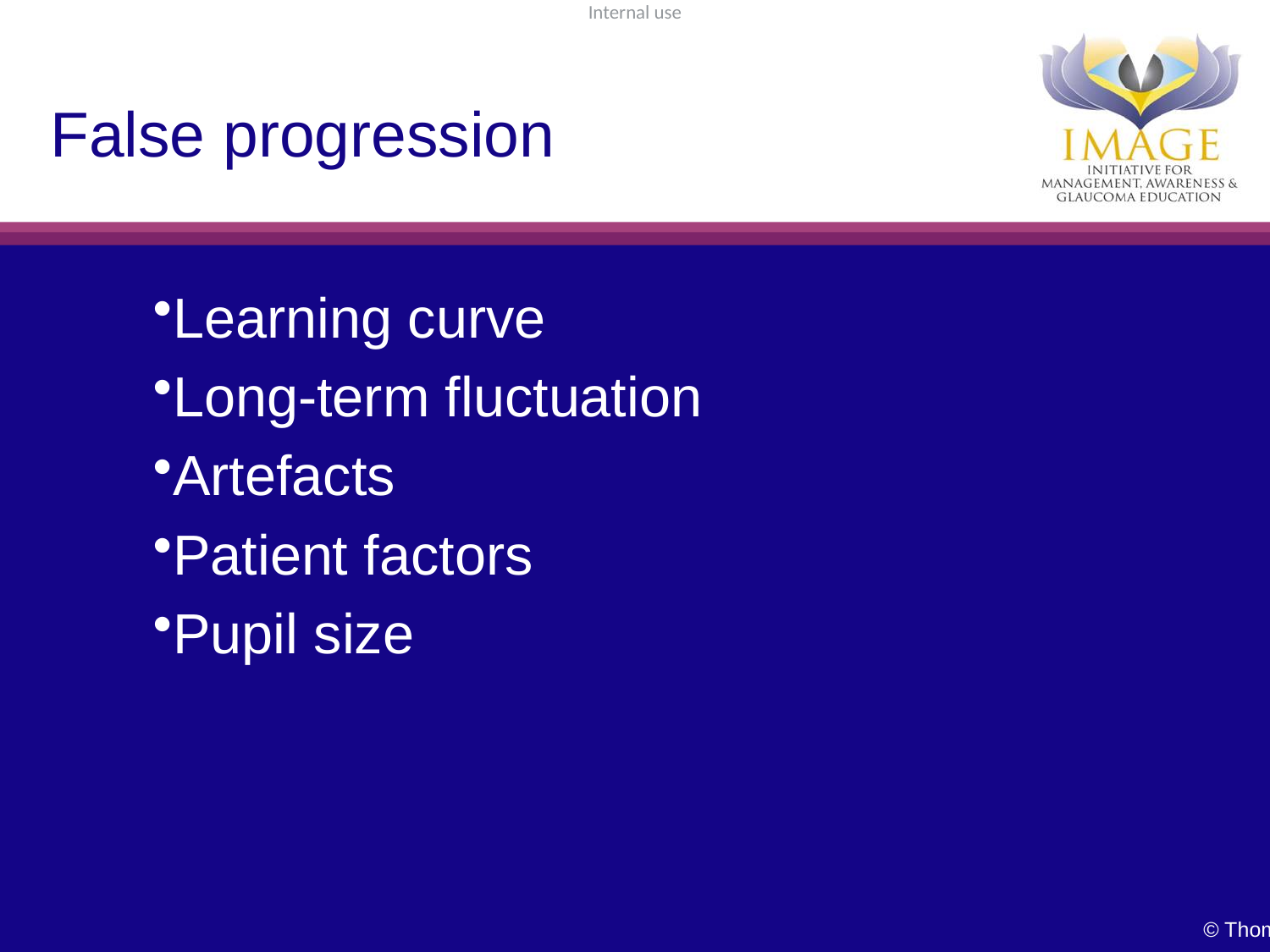

# False progression
Learning curve
Long-term fluctuation
Artefacts
Patient factors
Pupil size
© Thomas R